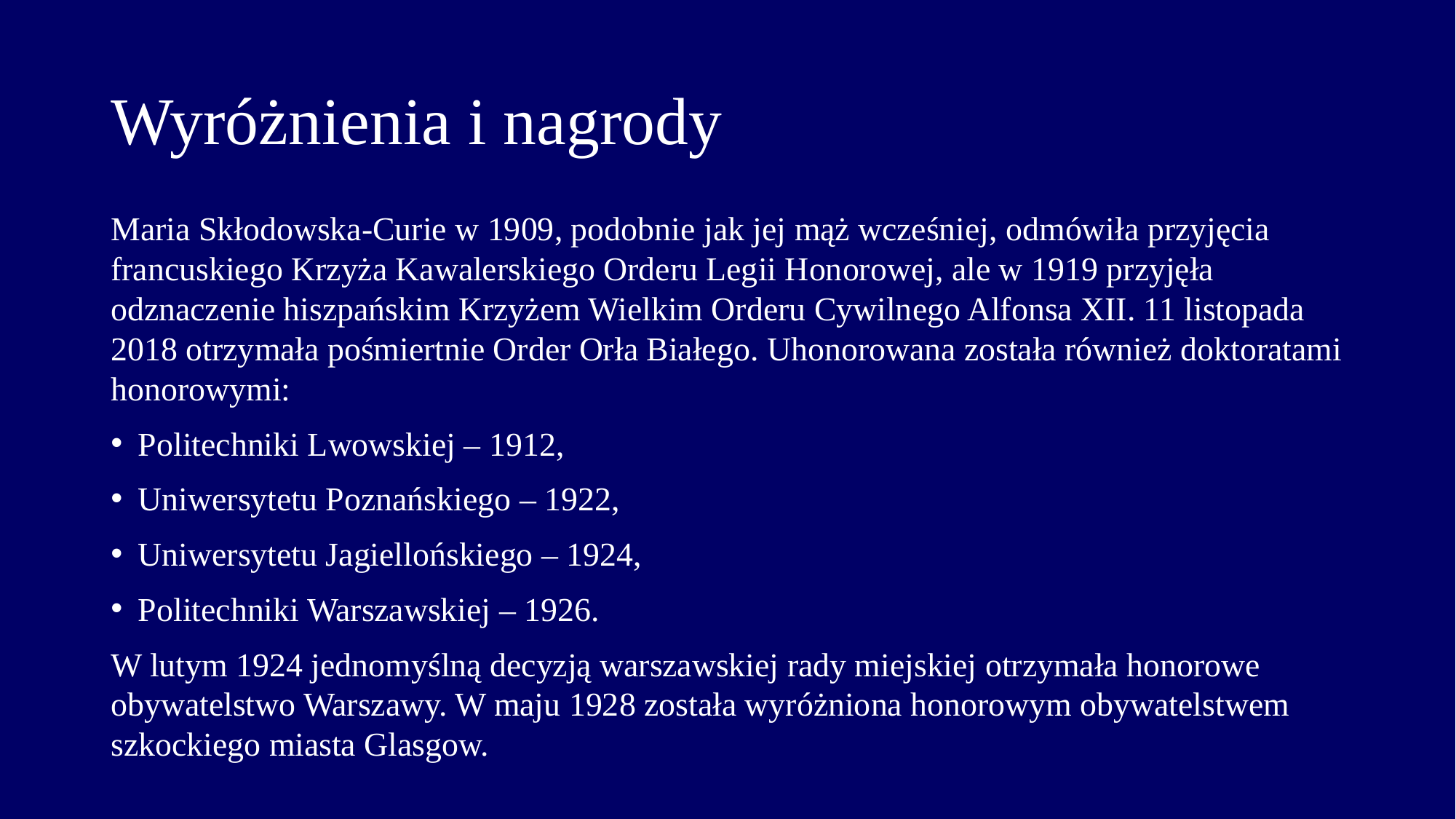

# Wyróżnienia i nagrody
Maria Skłodowska-Curie w 1909, podobnie jak jej mąż wcześniej, odmówiła przyjęcia francuskiego Krzyża Kawalerskiego Orderu Legii Honorowej, ale w 1919 przyjęła odznaczenie hiszpańskim Krzyżem Wielkim Orderu Cywilnego Alfonsa XII. 11 listopada 2018 otrzymała pośmiertnie Order Orła Białego. Uhonorowana została również doktoratami honorowymi:
Politechniki Lwowskiej – 1912,
Uniwersytetu Poznańskiego – 1922,
Uniwersytetu Jagiellońskiego – 1924,
Politechniki Warszawskiej – 1926.
W lutym 1924 jednomyślną decyzją warszawskiej rady miejskiej otrzymała honorowe obywatelstwo Warszawy. W maju 1928 została wyróżniona honorowym obywatelstwem szkockiego miasta Glasgow.